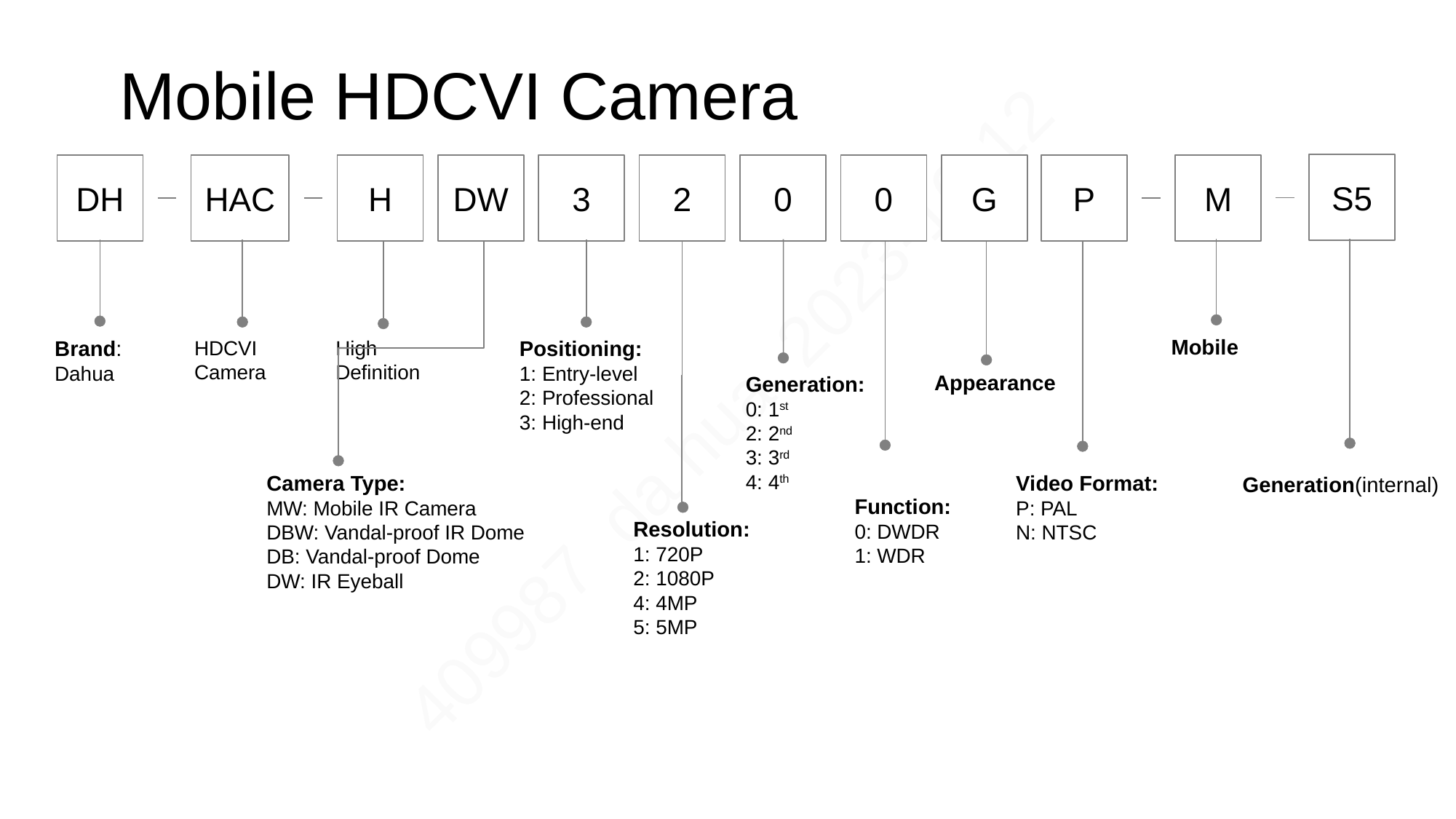

# Mobile HDCVI Camera
S5
DH
HAC
H
DW
3
2
0
0
G
P
M

Mobile
Brand:
Dahua
Positioning:
1: Entry-level
2: Professional
3: High-end
HDCVI Camera
High Definition
Generation:
0: 1st
2: 2nd
3: 3rd
4: 4th
Appearance

Camera Type:
MW: Mobile IR Camera
DBW: Vandal-proof IR Dome
DB: Vandal-proof Dome
DW: IR Eyeball
Video Format:
P: PAL
N: NTSC
Generation(internal)
Function:
0: DWDR
1: WDR

Resolution:
1: 720P
2: 1080P
4: 4MP
5: 5MP